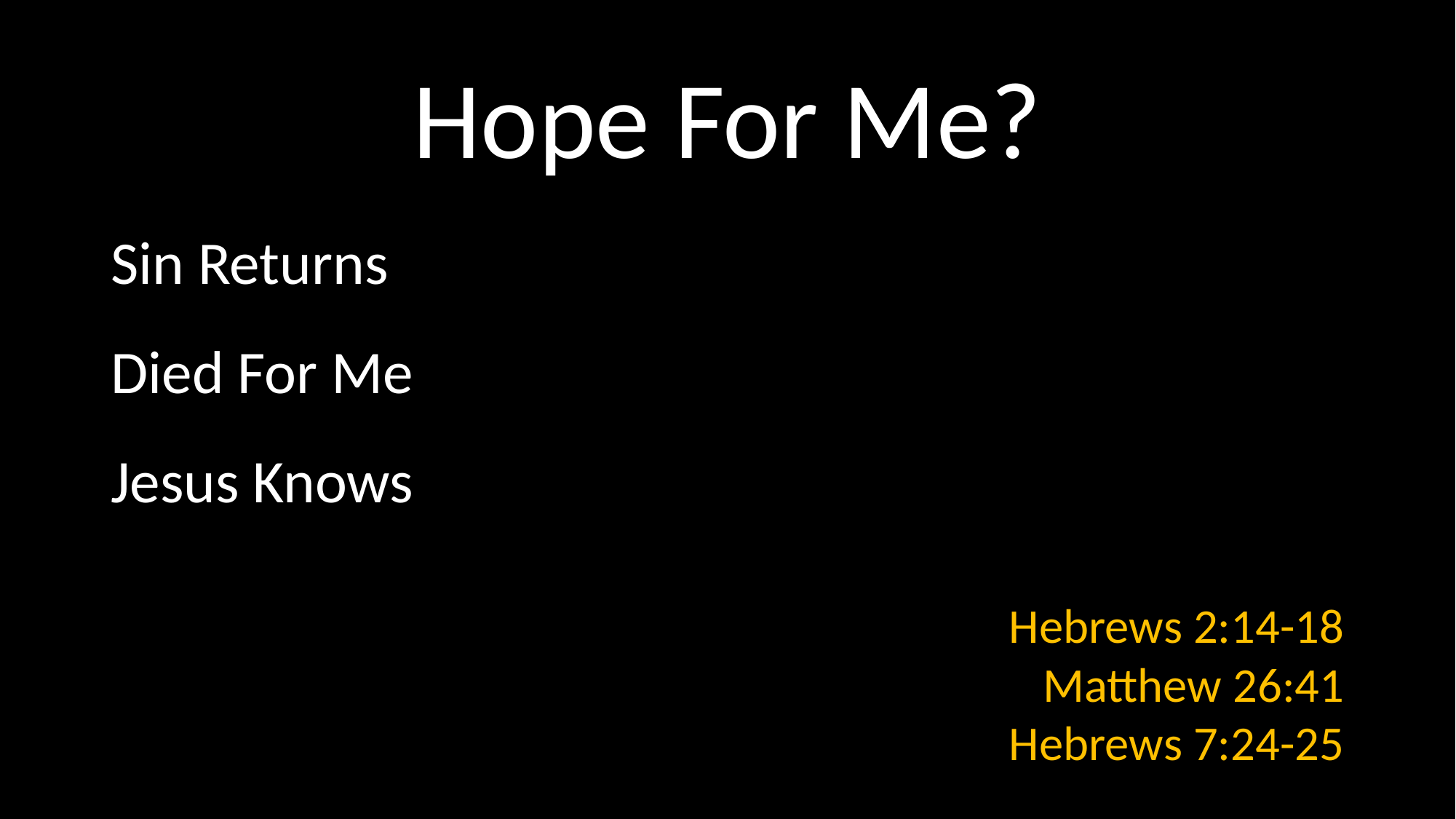

# Hope For Me?
Sin Returns
Died For Me
Jesus Knows
 Hebrews 2:14-18
Matthew 26:41
Hebrews 7:24-25